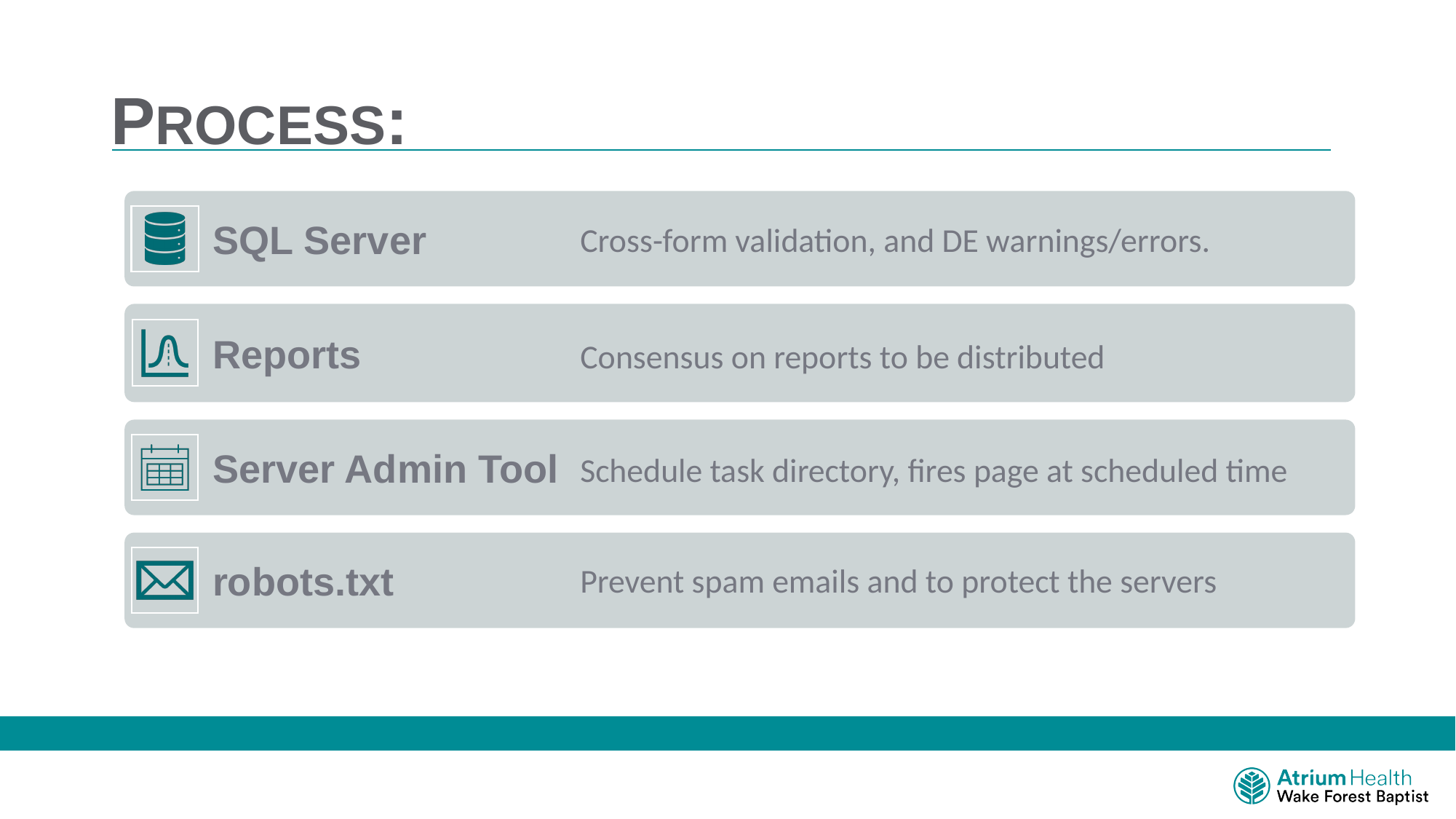

# PROCESS:
SQL Server
Reports
Server Admin Tool
robots.txt
Cross-form validation, and DE warnings/errors.
Consensus on reports to be distributed
Schedule task directory, fires page at scheduled time
Prevent spam emails and to protect the servers